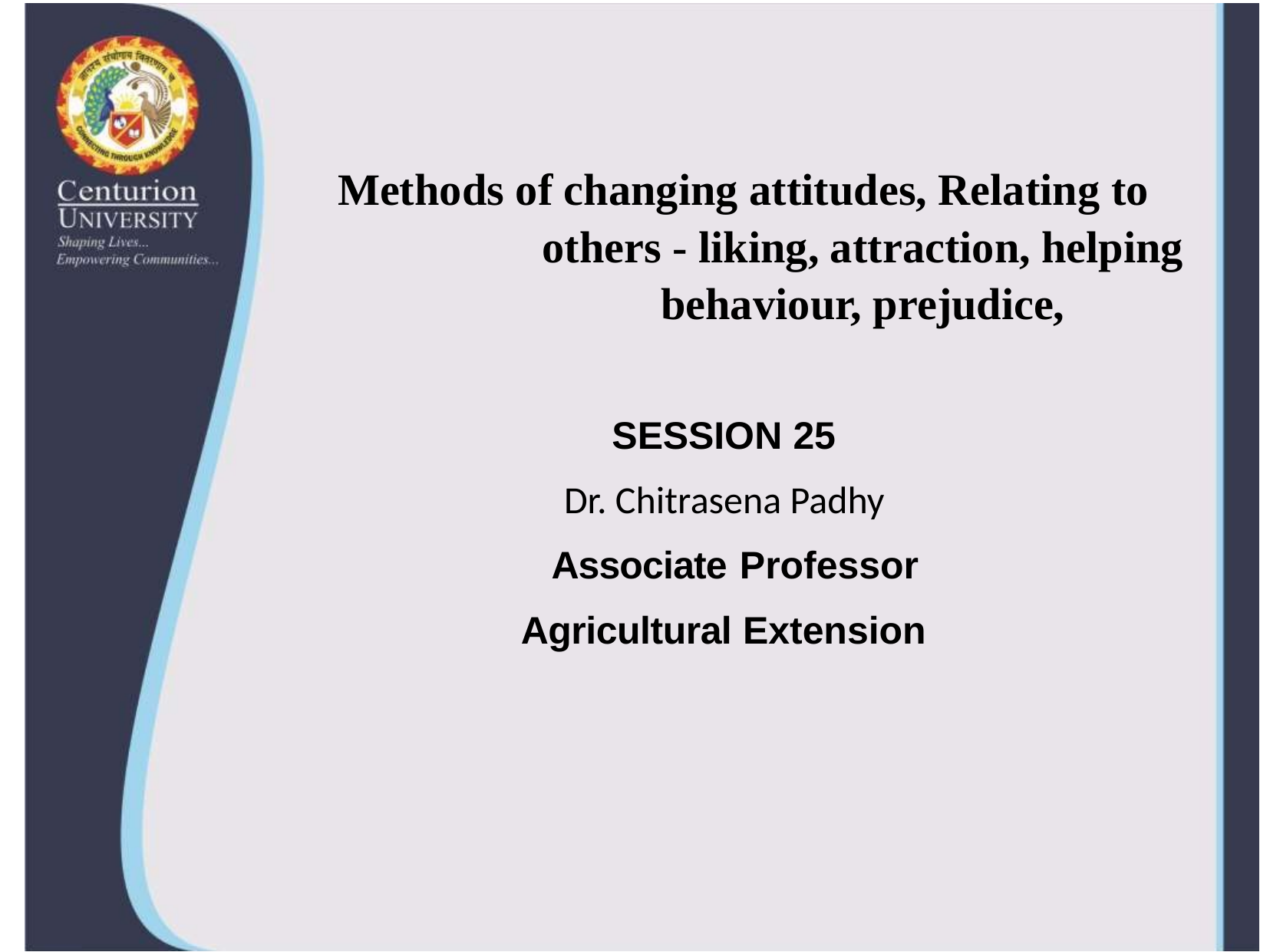

# Methods of changing attitudes, Relating to others - liking, attraction, helping behaviour, prejudice,
SESSION 25
Dr. Chitrasena Padhy
  Associate Professor
Agricultural Extension